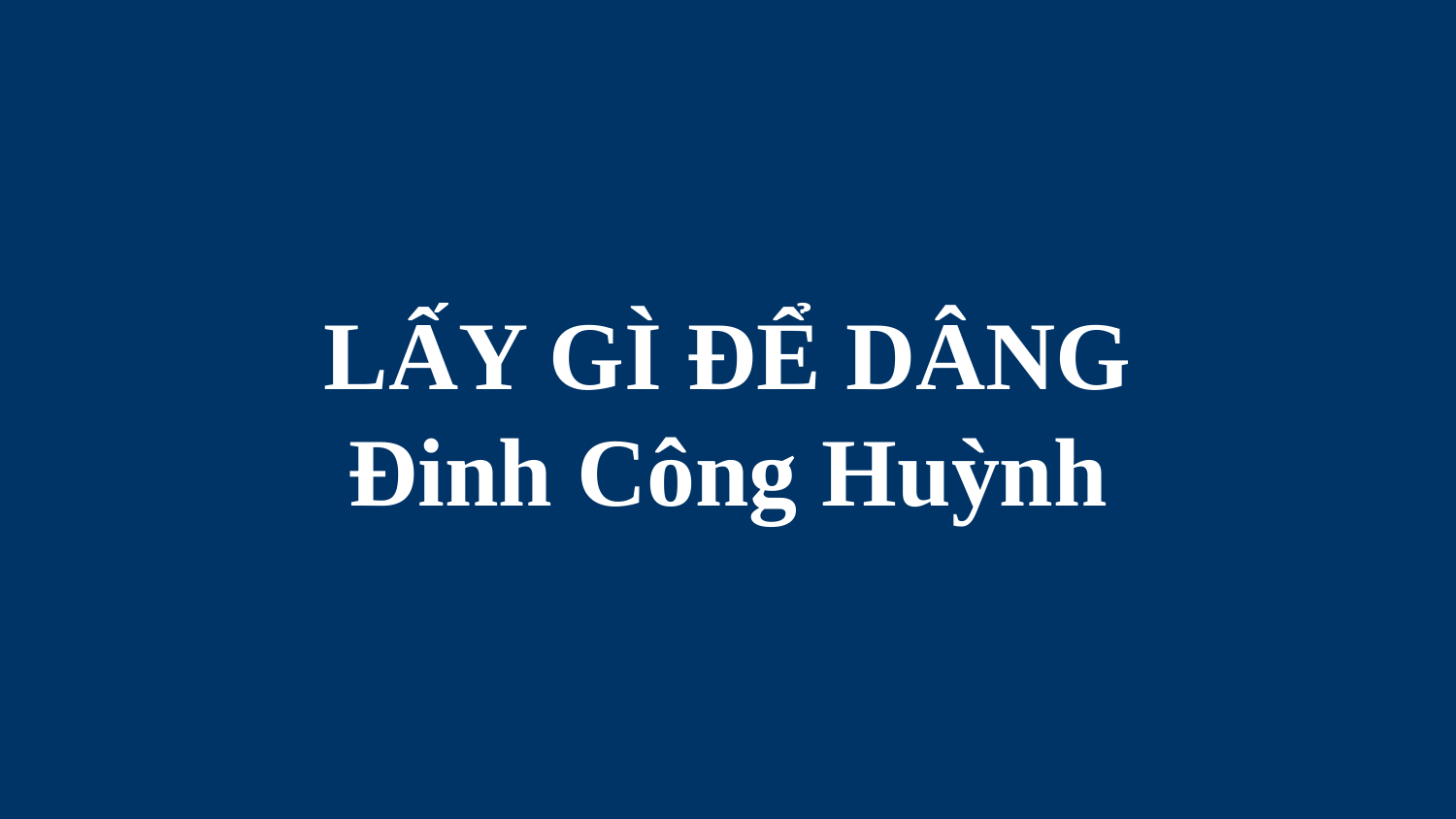

# LẤY GÌ ĐỂ DÂNG Đinh Công Huỳnh